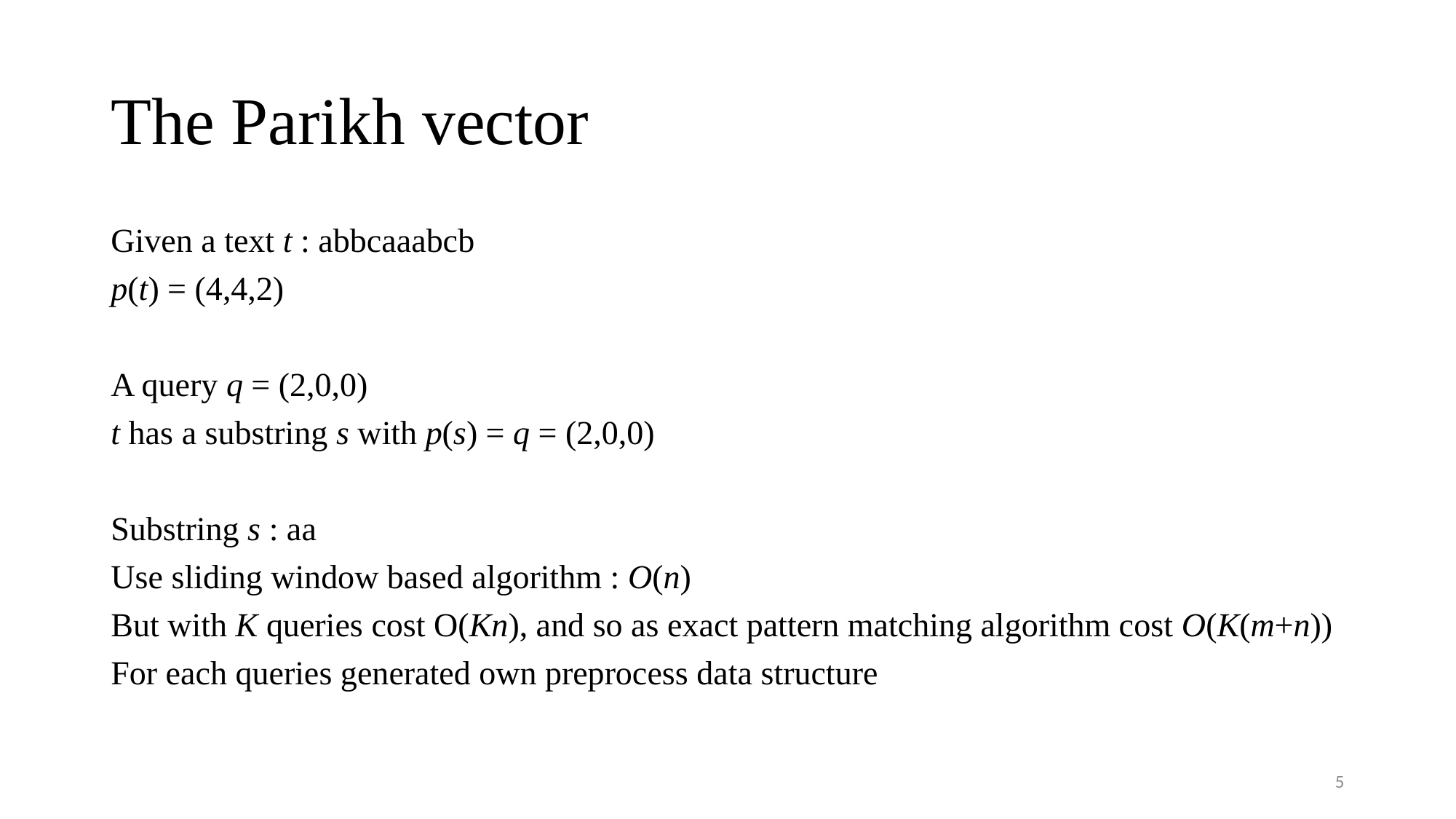

# The Parikh vector
Given a text t : abbcaaabcb
p(t) = (4,4,2)

A query q = (2,0,0)
t has a substring s with p(s) = q = (2,0,0)

Substring s : aa
Use sliding window based algorithm : O(n)
But with K queries cost O(Kn), and so as exact pattern matching algorithm cost O(K(m+n))
For each queries generated own preprocess data structure
5